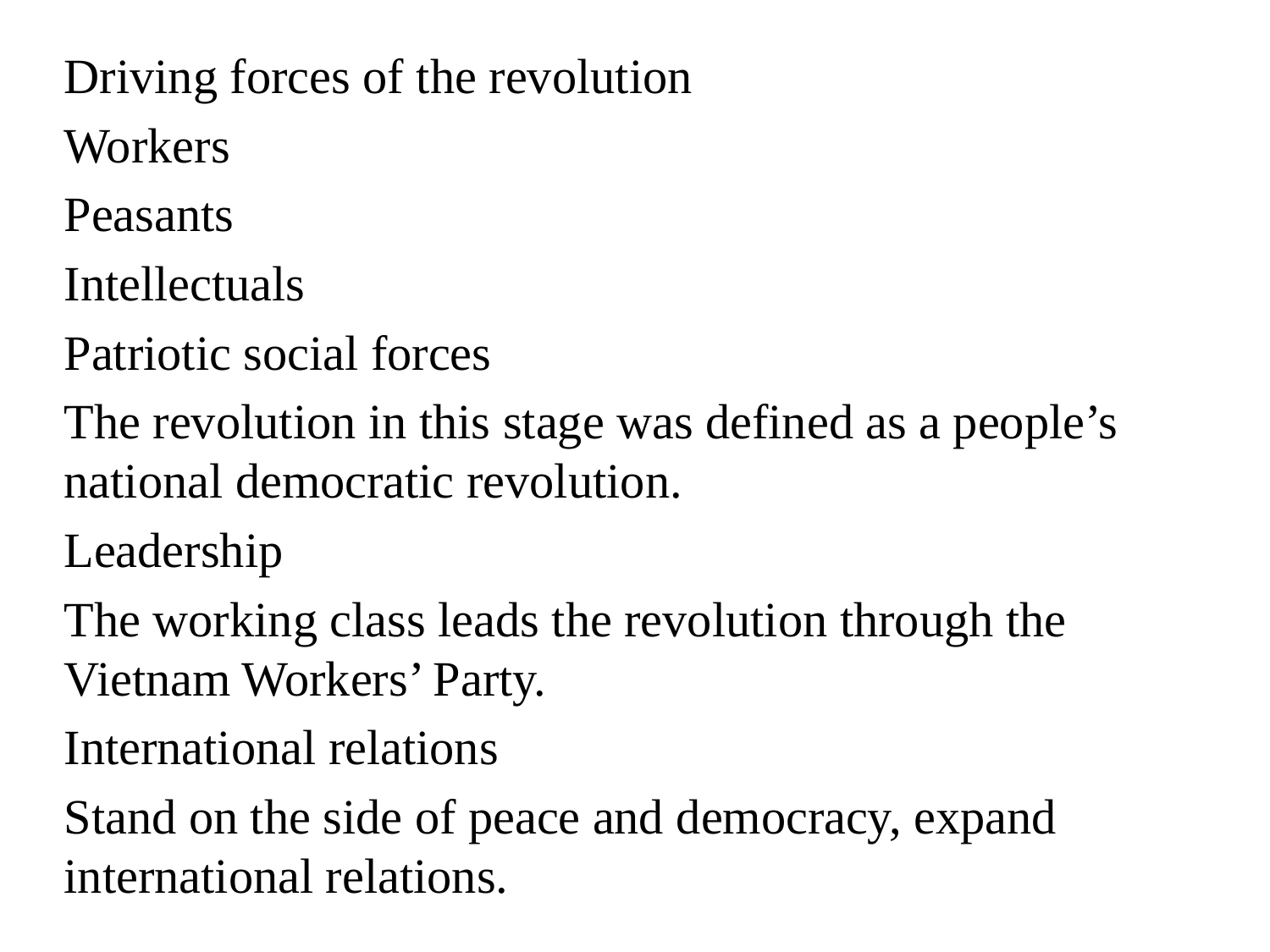

Driving forces of the revolution
Workers
Peasants
Intellectuals
Patriotic social forces
The revolution in this stage was defined as a people’s national democratic revolution.
Leadership
The working class leads the revolution through the Vietnam Workers’ Party.
International relations
Stand on the side of peace and democracy, expand international relations.